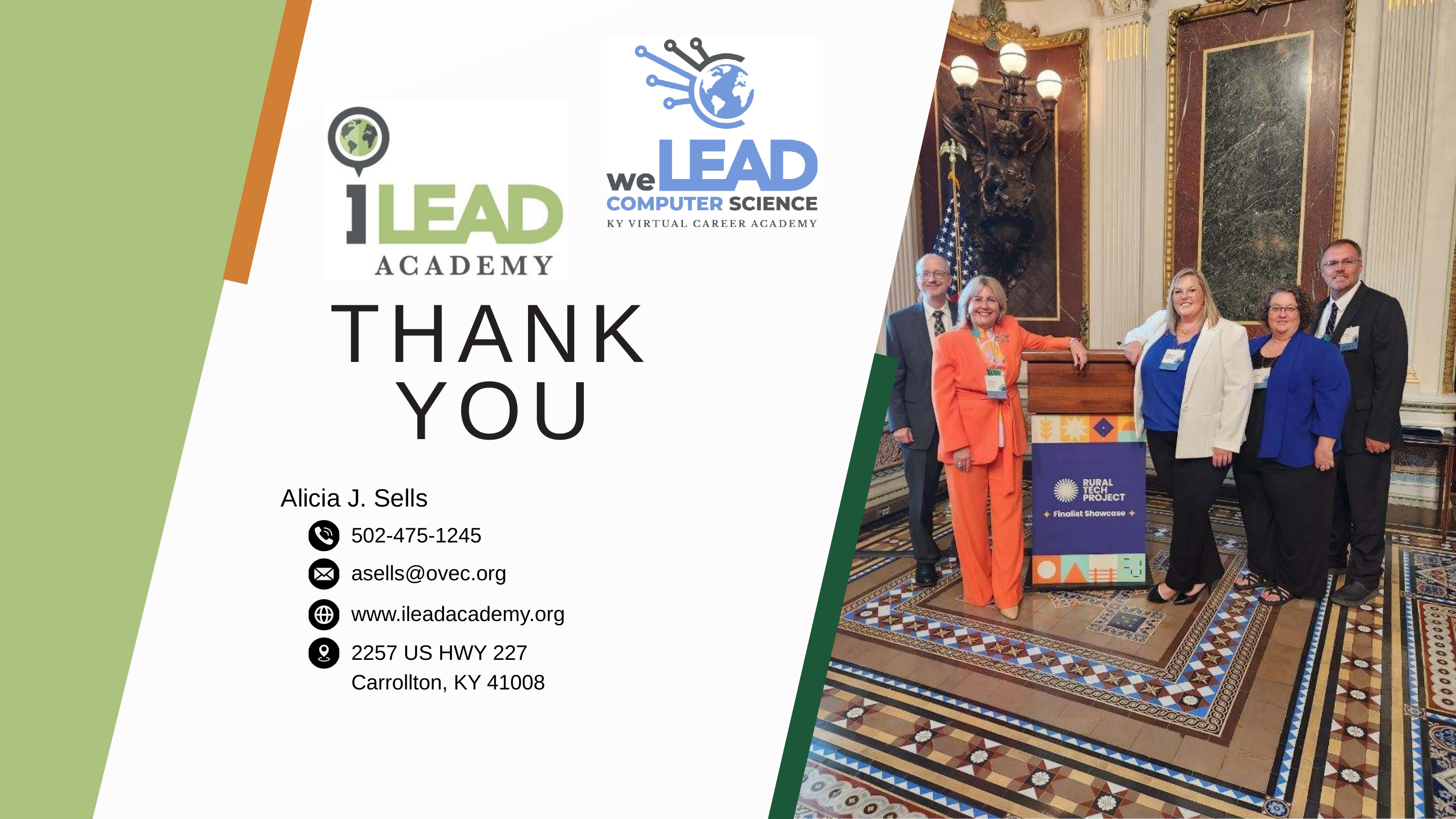

THANK YOU

Alicia J. Sells
502-475-1245

asells@ovec.org

www.ileadacademy.org

2257 US HWY 227
Carrollton, KY 41008